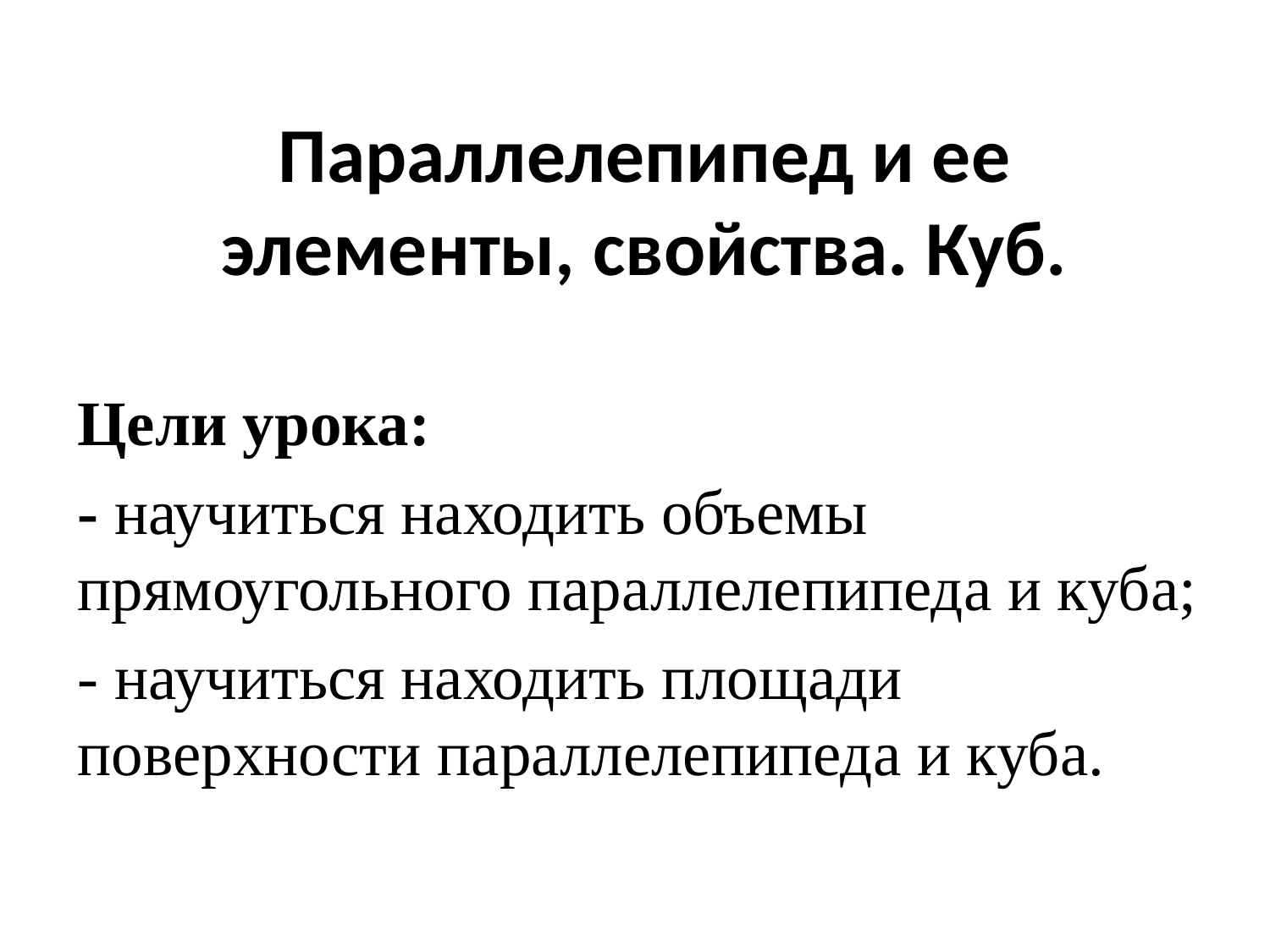

# Параллелепипед и ее элементы, свойства. Куб.
Цели урока:
- научиться находить объемы прямоугольного параллелепипеда и куба;
- научиться находить площади поверхности параллелепипеда и куба.